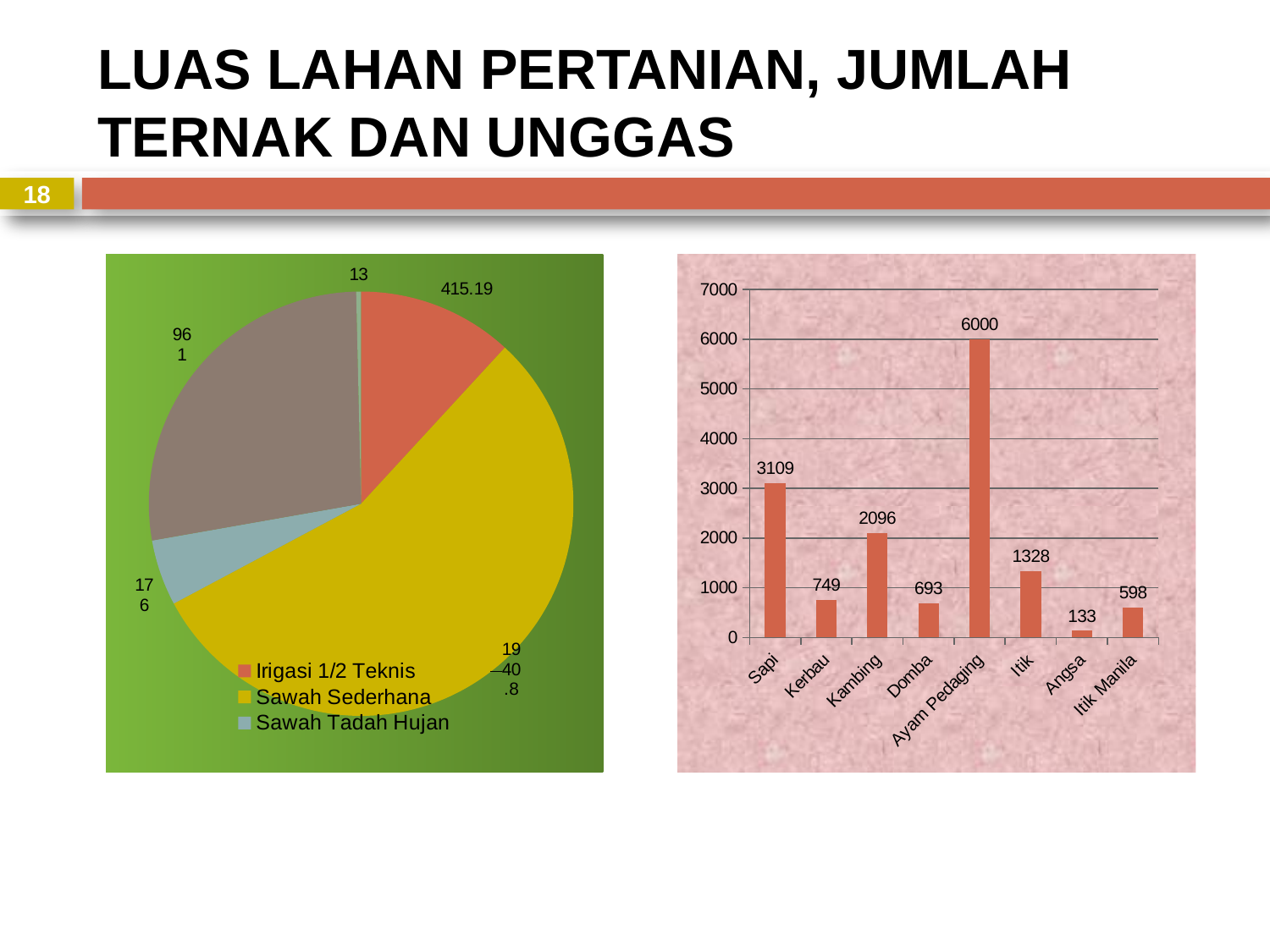

# LUAS LAHAN PERTANIAN, JUMLAH TERNAK DAN UNGGAS
18

### Chart

| Category |  |
|---|---|
| Irigasi 1/2 Teknis | 415.19 |
| Sawah Sederhana | 1940.8 |
| Sawah Tadah Hujan | 176.0 |
| Tegalan/ Kebun | 961.0 |
| Tambak/ Kolam | 13.0 |

### Chart

| Category |  |
|---|---|
| Sapi | 3109.0 |
| Kerbau | 749.0 |
| Kambing | 2096.0 |
| Domba | 693.0 |
| Ayam Pedaging | 6000.0 |
| Itik | 1328.0 |
| Angsa | 133.0 |
| Itik Manila | 598.0 |